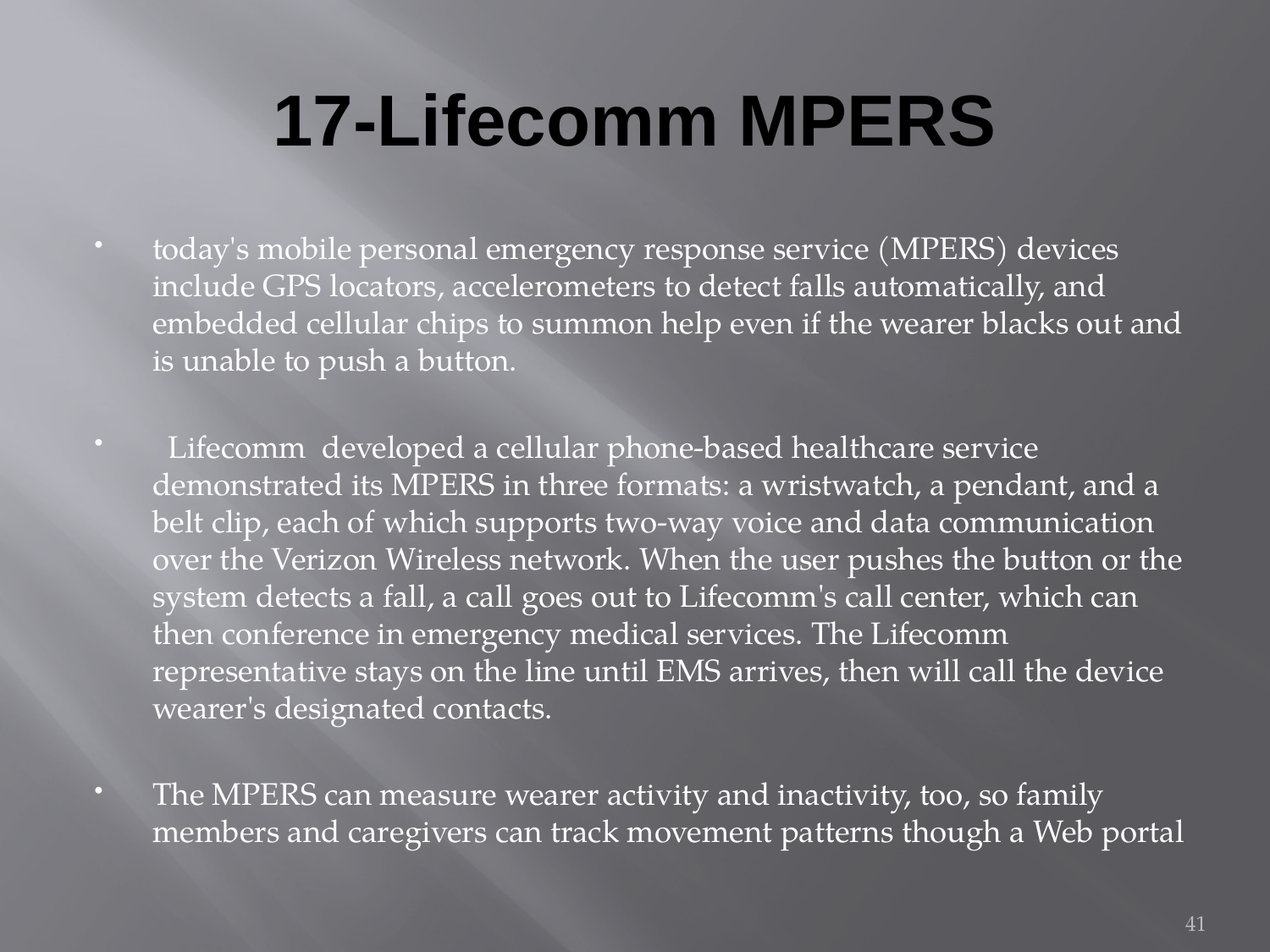

# 17-Lifecomm MPERS
today's mobile personal emergency response service (MPERS) devices include GPS locators, accelerometers to detect falls automatically, and embedded cellular chips to summon help even if the wearer blacks out and is unable to push a button.

  Lifecomm  developed a cellular phone-based healthcare service demonstrated its MPERS in three formats: a wristwatch, a pendant, and a belt clip, each of which supports two-way voice and data communication over the Verizon Wireless network. When the user pushes the button or the system detects a fall, a call goes out to Lifecomm's call center, which can then conference in emergency medical services. The Lifecomm representative stays on the line until EMS arrives, then will call the device wearer's designated contacts.

The MPERS can measure wearer activity and inactivity, too, so family members and caregivers can track movement patterns though a Web portal

41